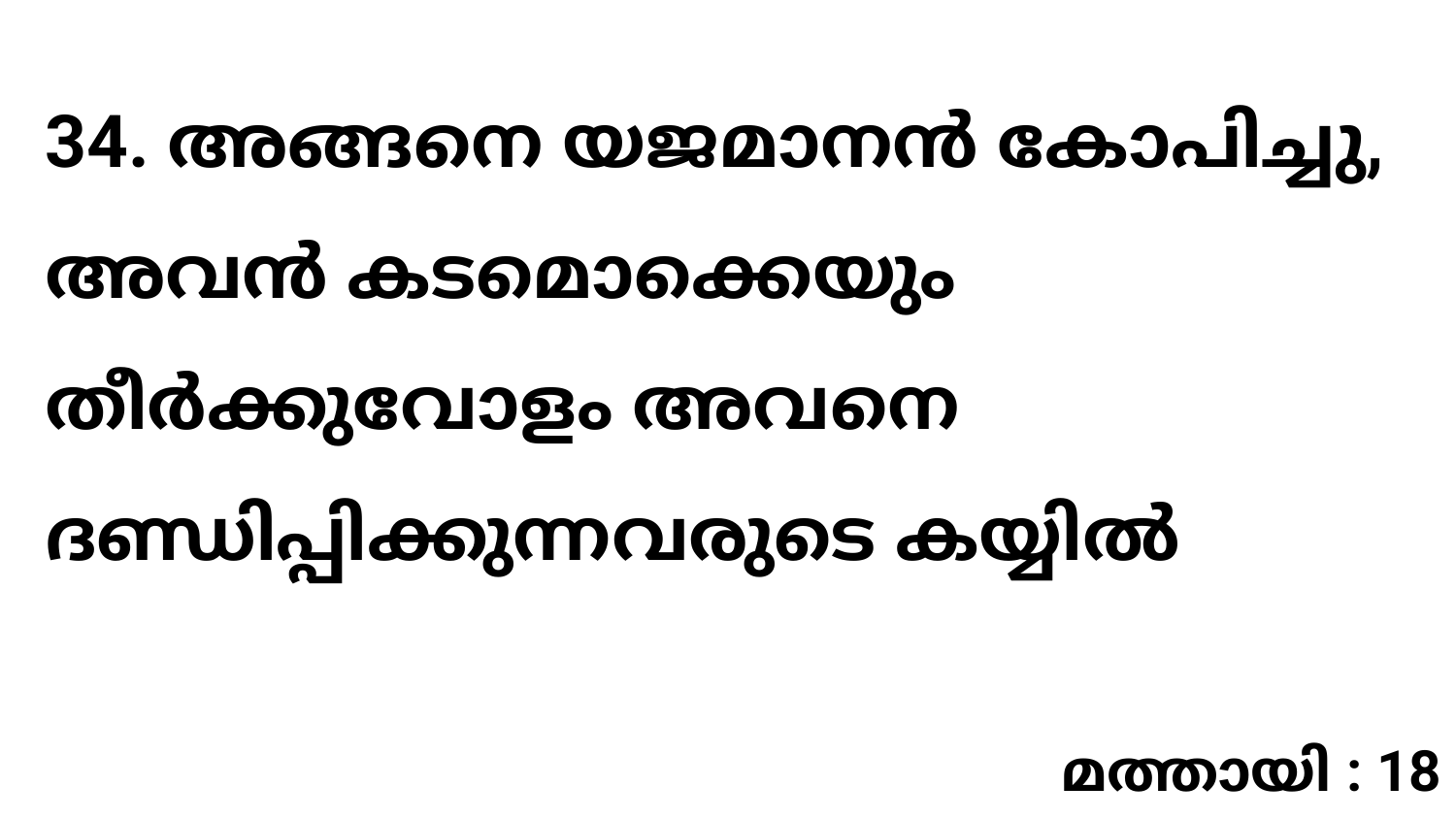

34. അങ്ങനെ യജമാനൻ കോപിച്ചു, അവൻ കടമൊക്കെയും തീർക്കുവോളം അവനെ ദണ്ഡിപ്പിക്കുന്നവരുടെ കയ്യിൽ
മത്തായി : 18